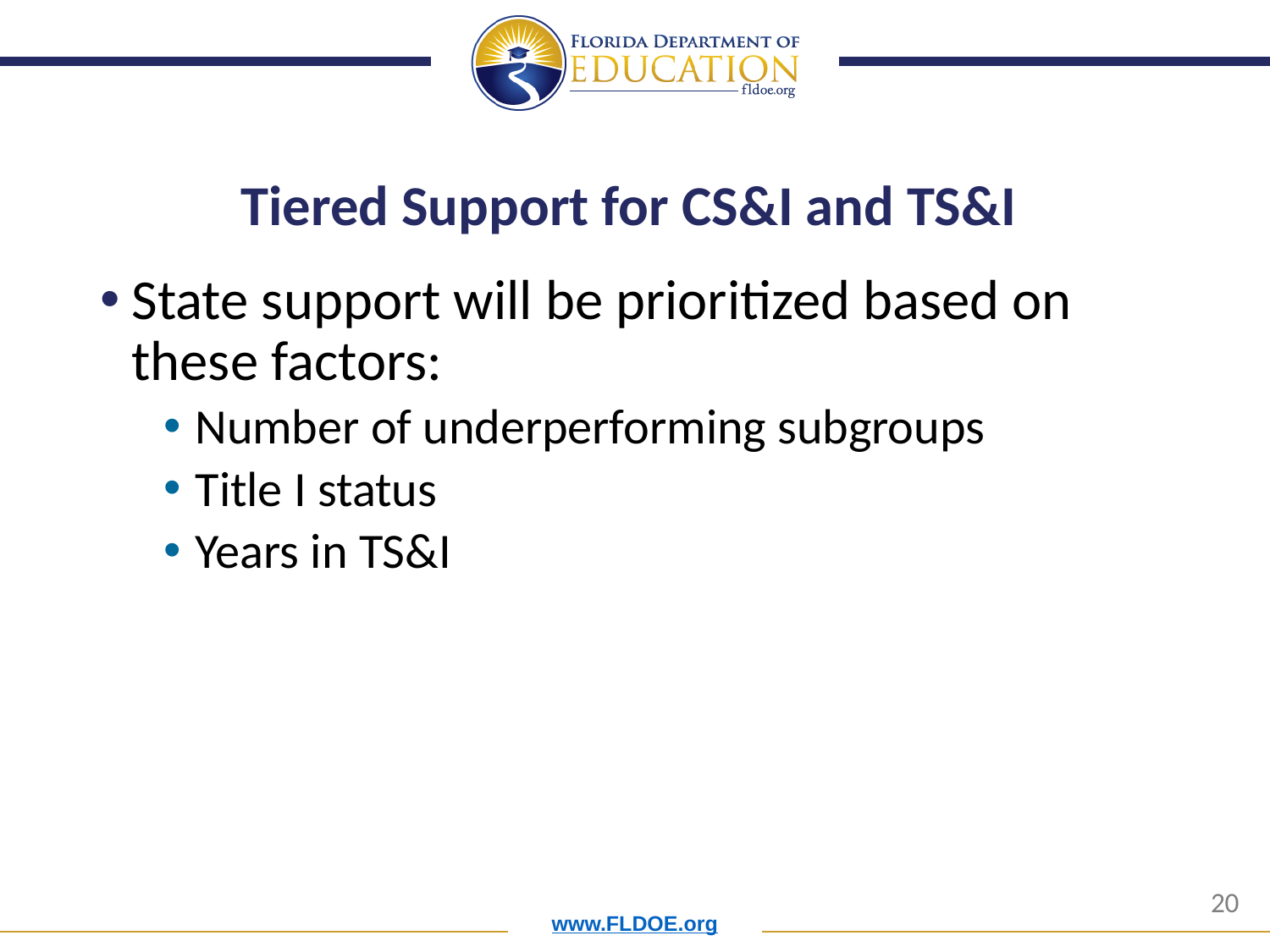

# Tiered Support for CS&I and TS&I
State support will be prioritized based on these factors:
Number of underperforming subgroups
Title I status
Years in TS&I